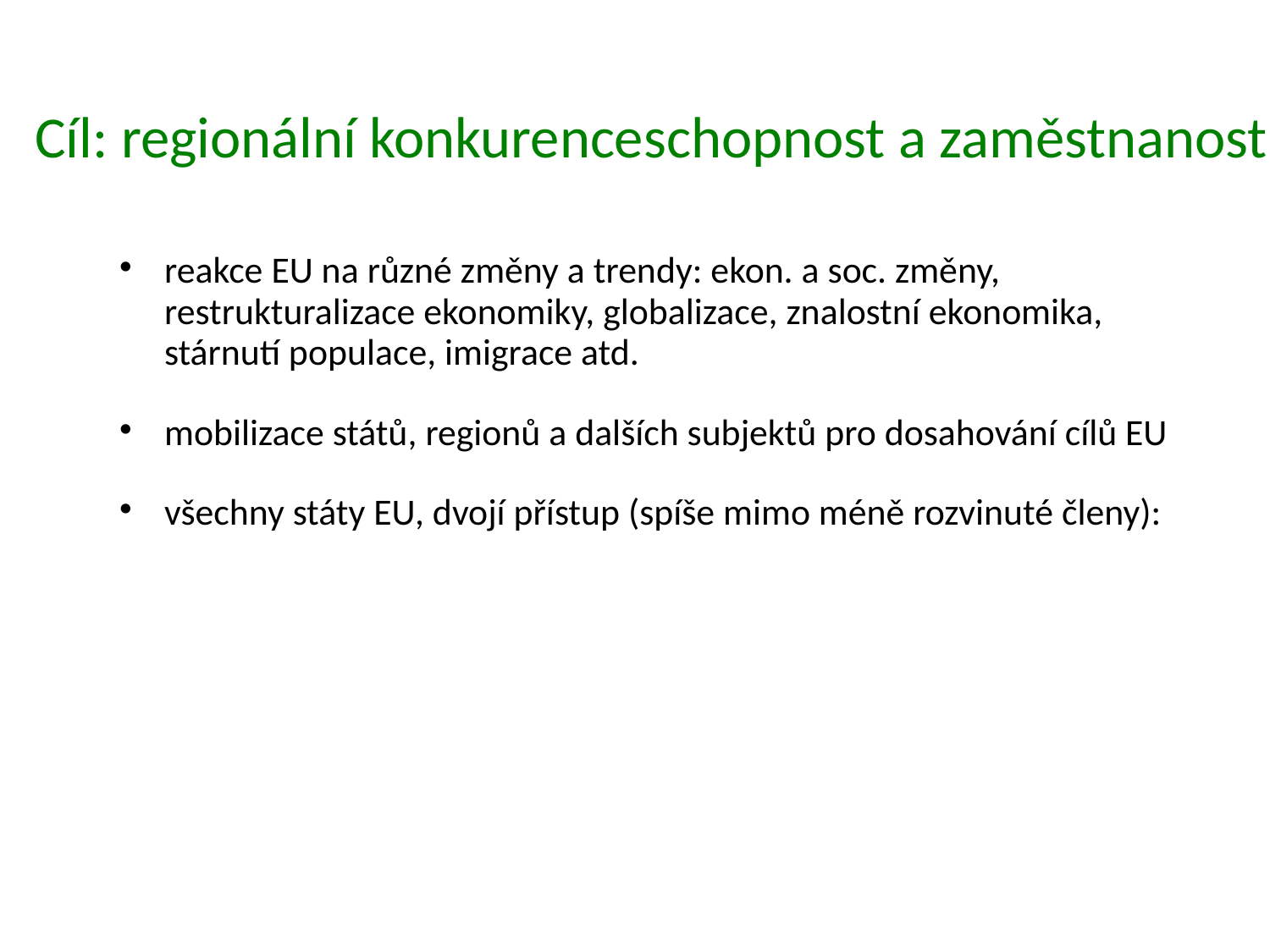

# Cíl: regionální konkurenceschopnost a zaměstnanost
reakce EU na různé změny a trendy: ekon. a soc. změny, restrukturalizace ekonomiky, globalizace, znalostní ekonomika, stárnutí populace, imigrace atd.
mobilizace států, regionů a dalších subjektů pro dosahování cílů EU
všechny státy EU, dvojí přístup (spíše mimo méně rozvinuté členy):